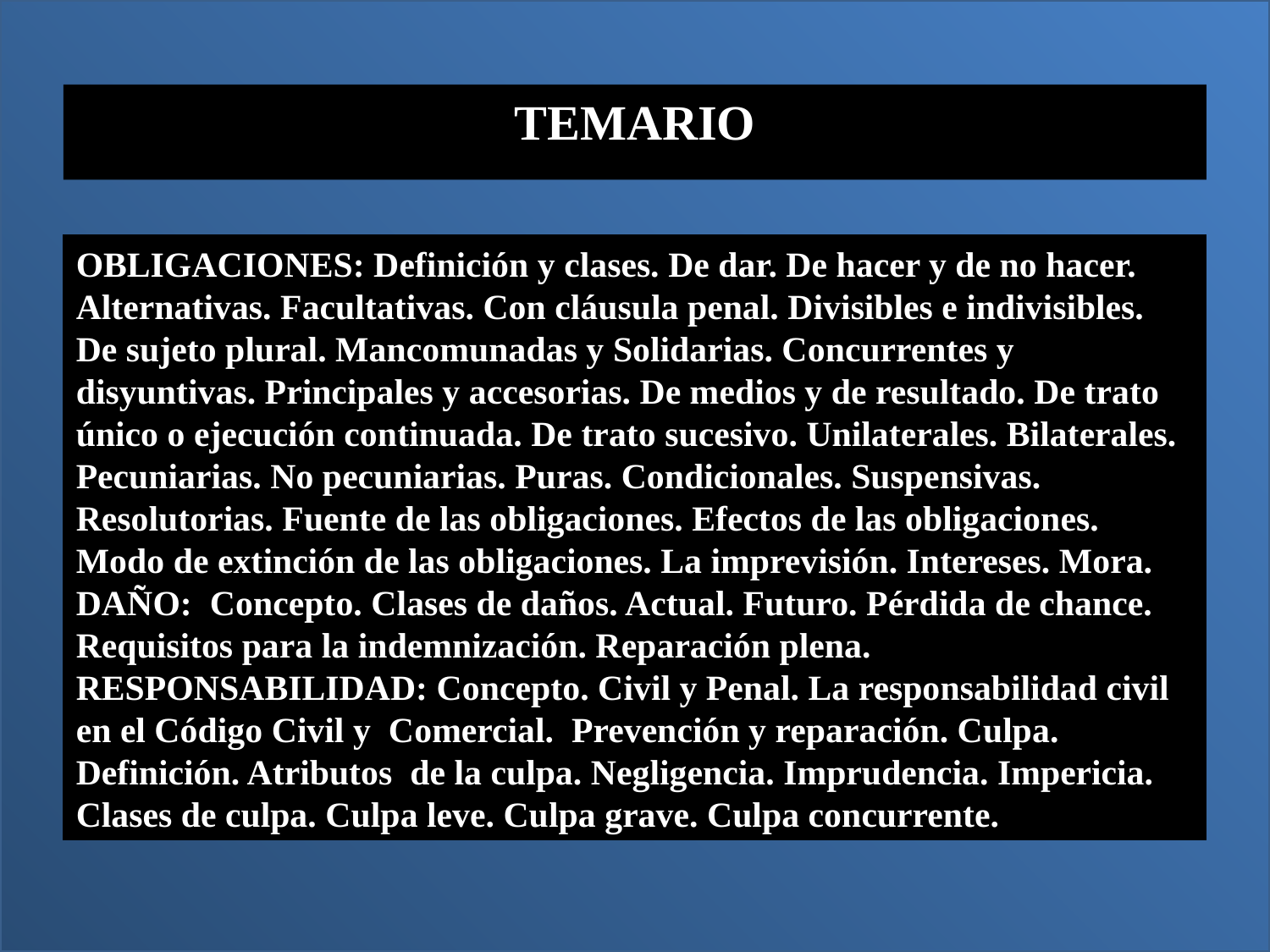

TEMARIO
OBLIGACIONES: Definición y clases. De dar. De hacer y de no hacer. Alternativas. Facultativas. Con cláusula penal. Divisibles e indivisibles. De sujeto plural. Mancomunadas y Solidarias. Concurrentes y disyuntivas. Principales y accesorias. De medios y de resultado. De trato único o ejecución continuada. De trato sucesivo. Unilaterales. Bilaterales. Pecuniarias. No pecuniarias. Puras. Condicionales. Suspensivas. Resolutorias. Fuente de las obligaciones. Efectos de las obligaciones. Modo de extinción de las obligaciones. La imprevisión. Intereses. Mora.
DAÑO:  Concepto. Clases de daños. Actual. Futuro. Pérdida de chance. Requisitos para la indemnización. Reparación plena.
RESPONSABILIDAD: Concepto. Civil y Penal. La responsabilidad civil en el Código Civil y  Comercial.  Prevención y reparación. Culpa. Definición. Atributos  de la culpa. Negligencia. Imprudencia. Impericia. Clases de culpa. Culpa leve. Culpa grave. Culpa concurrente.